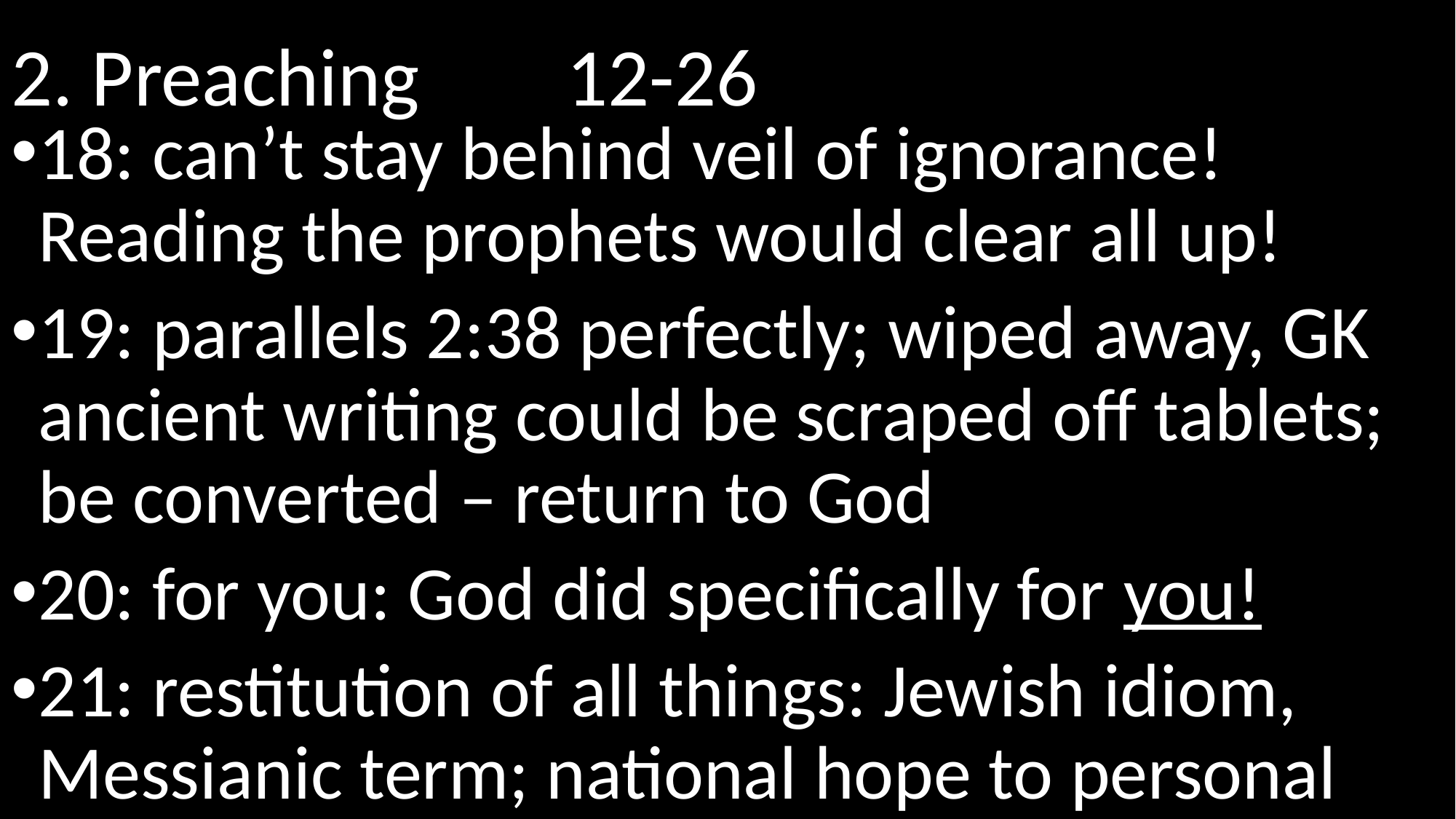

# 2. Preaching							 12-26
18: can’t stay behind veil of ignorance! Reading the prophets would clear all up!
19: parallels 2:38 perfectly; wiped away, GK ancient writing could be scraped off tablets; be converted – return to God
20: for you: God did specifically for you!
21: restitution of all things: Jewish idiom, Messianic term; national hope to personal